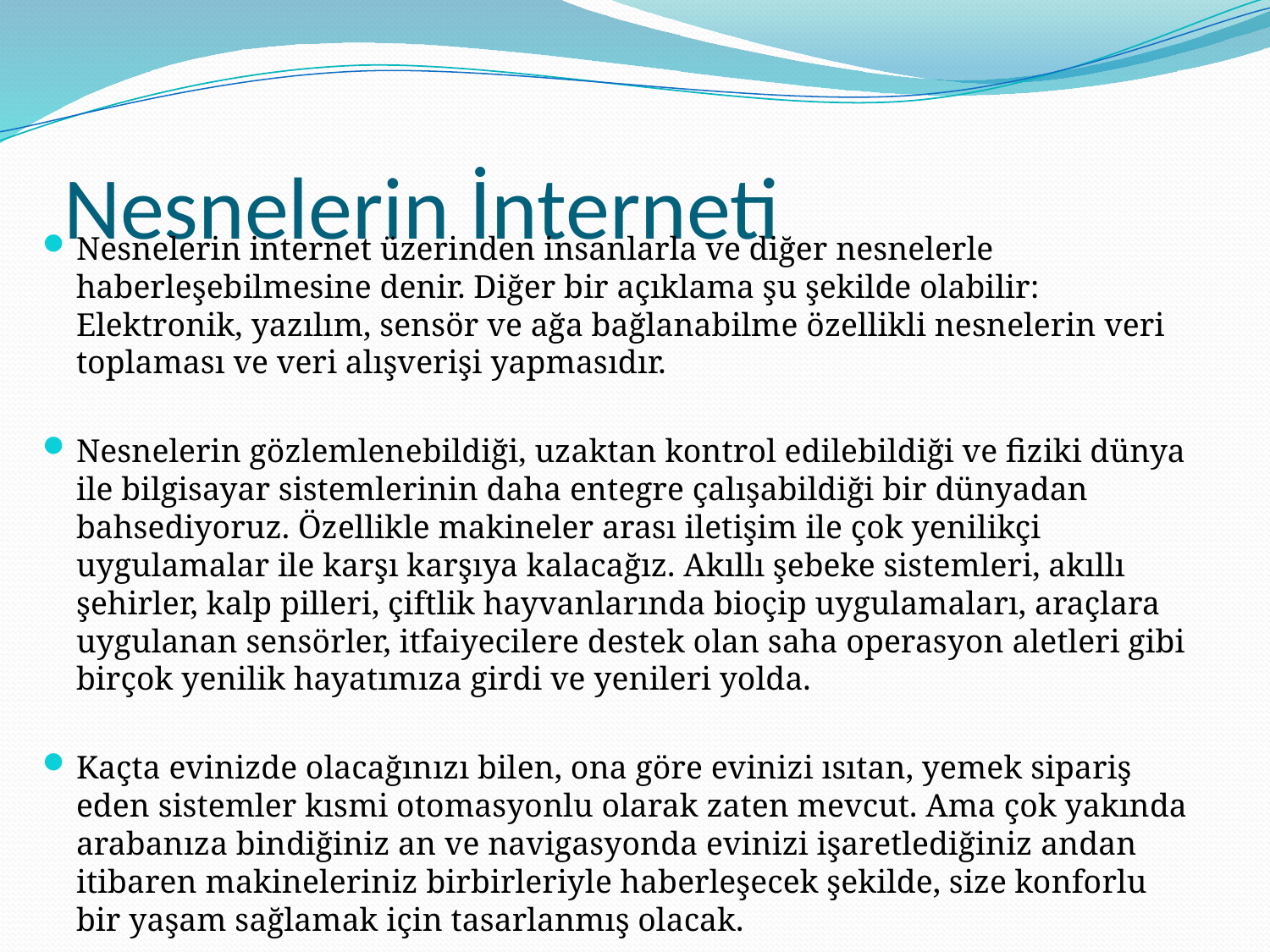

# Nesnelerin İnterneti
Nesnelerin internet üzerinden insanlarla ve diğer nesnelerle haberleşebilmesine denir. Diğer bir açıklama şu şekilde olabilir: Elektronik, yazılım, sensör ve ağa bağlanabilme özellikli nesnelerin veri toplaması ve veri alışverişi yapmasıdır.

Nesnelerin gözlemlenebildiği, uzaktan kontrol edilebildiği ve fiziki dünya ile bilgisayar sistemlerinin daha entegre çalışabildiği bir dünyadan bahsediyoruz. Özellikle makineler arası iletişim ile çok yenilikçi uygulamalar ile karşı karşıya kalacağız. Akıllı şebeke sistemleri, akıllı şehirler, kalp pilleri, çiftlik hayvanlarında bioçip uygulamaları, araçlara uygulanan sensörler, itfaiyecilere destek olan saha operasyon aletleri gibi birçok yenilik hayatımıza girdi ve yenileri yolda.

Kaçta evinizde olacağınızı bilen, ona göre evinizi ısıtan, yemek sipariş eden sistemler kısmi otomasyonlu olarak zaten mevcut. Ama çok yakında arabanıza bindiğiniz an ve navigasyonda evinizi işaretlediğiniz andan itibaren makineleriniz birbirleriyle haberleşecek şekilde, size konforlu bir yaşam sağlamak için tasarlanmış olacak.